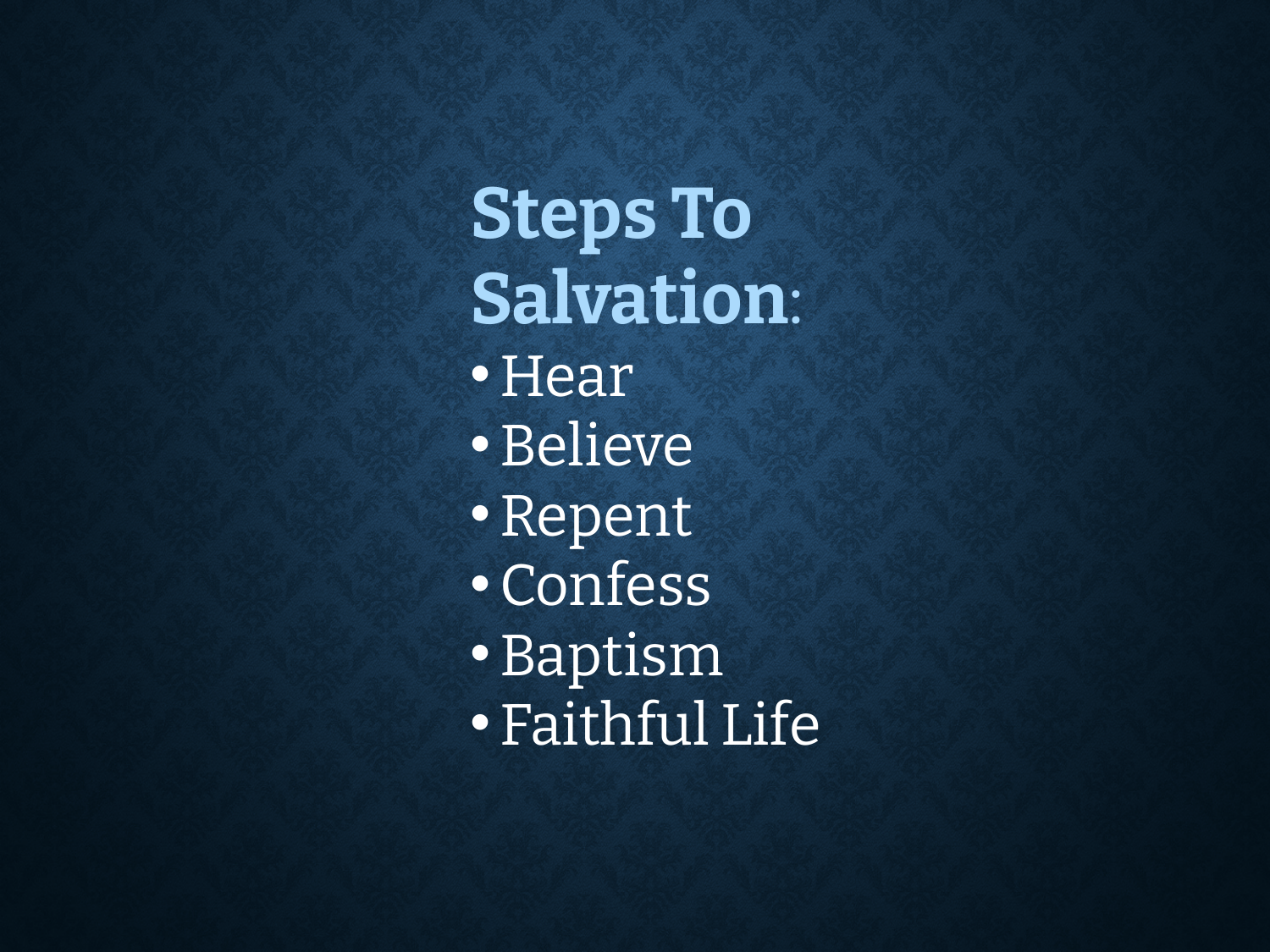

Steps To Salvation:
Hear
Believe
Repent
Confess
Baptism
Faithful Life